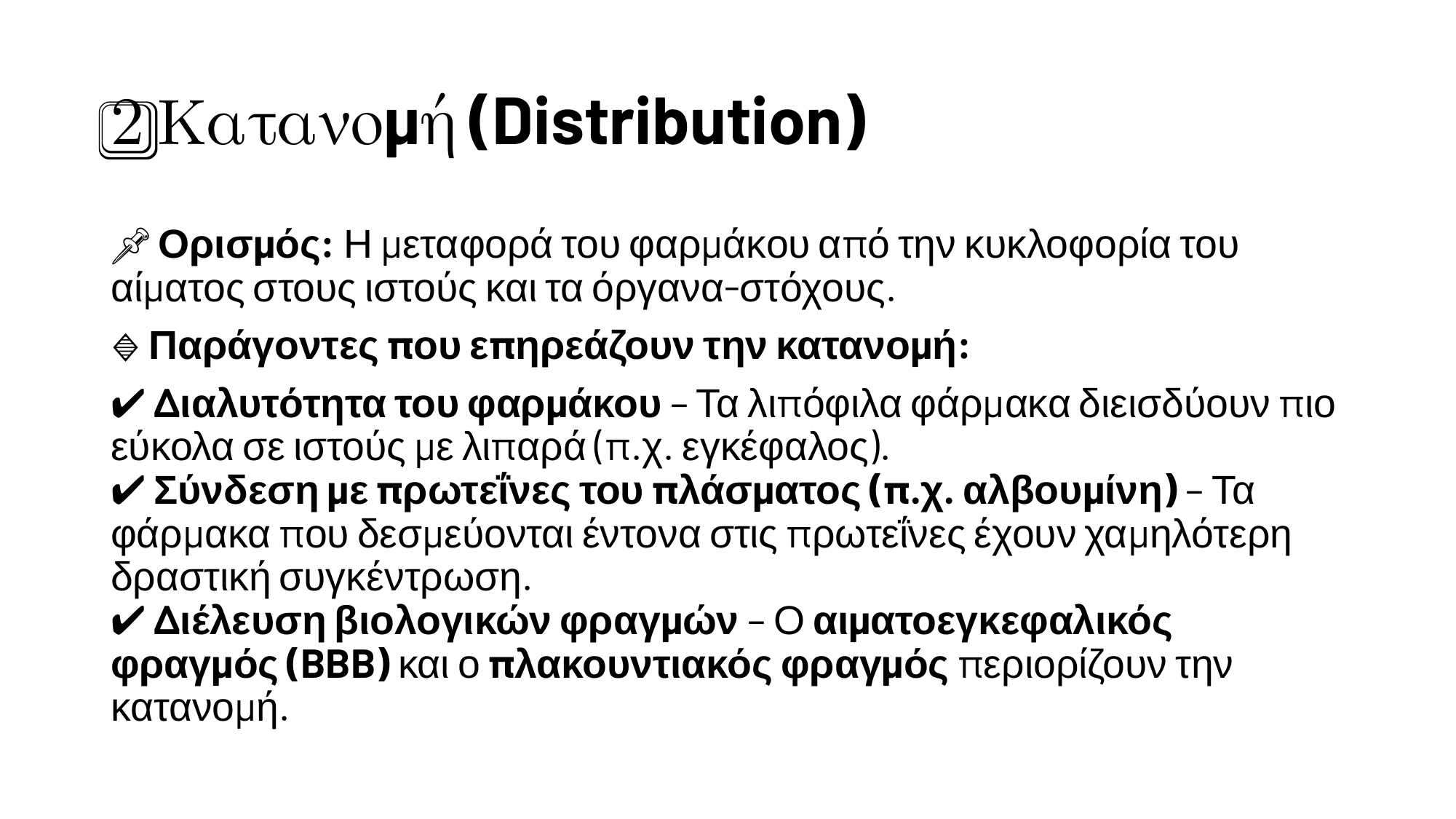

# 2️⃣ Κατανομή (Distribution)
📌 Ορισμός: Η μεταφορά του φαρμάκου από την κυκλοφορία του αίματος στους ιστούς και τα όργανα-στόχους.
🔹 Παράγοντες που επηρεάζουν την κατανομή:
✔ Διαλυτότητα του φαρμάκου – Τα λιπόφιλα φάρμακα διεισδύουν πιο εύκολα σε ιστούς με λιπαρά (π.χ. εγκέφαλος).
✔ Σύνδεση με πρωτεΐνες του πλάσματος (π.χ. αλβουμίνη) – Τα φάρμακα που δεσμεύονται έντονα στις πρωτεΐνες έχουν χαμηλότερη δραστική συγκέντρωση.
✔ Διέλευση βιολογικών φραγμών – Ο αιματοεγκεφαλικός φραγμός (BBB) και ο πλακουντιακός φραγμός περιορίζουν την κατανομή.